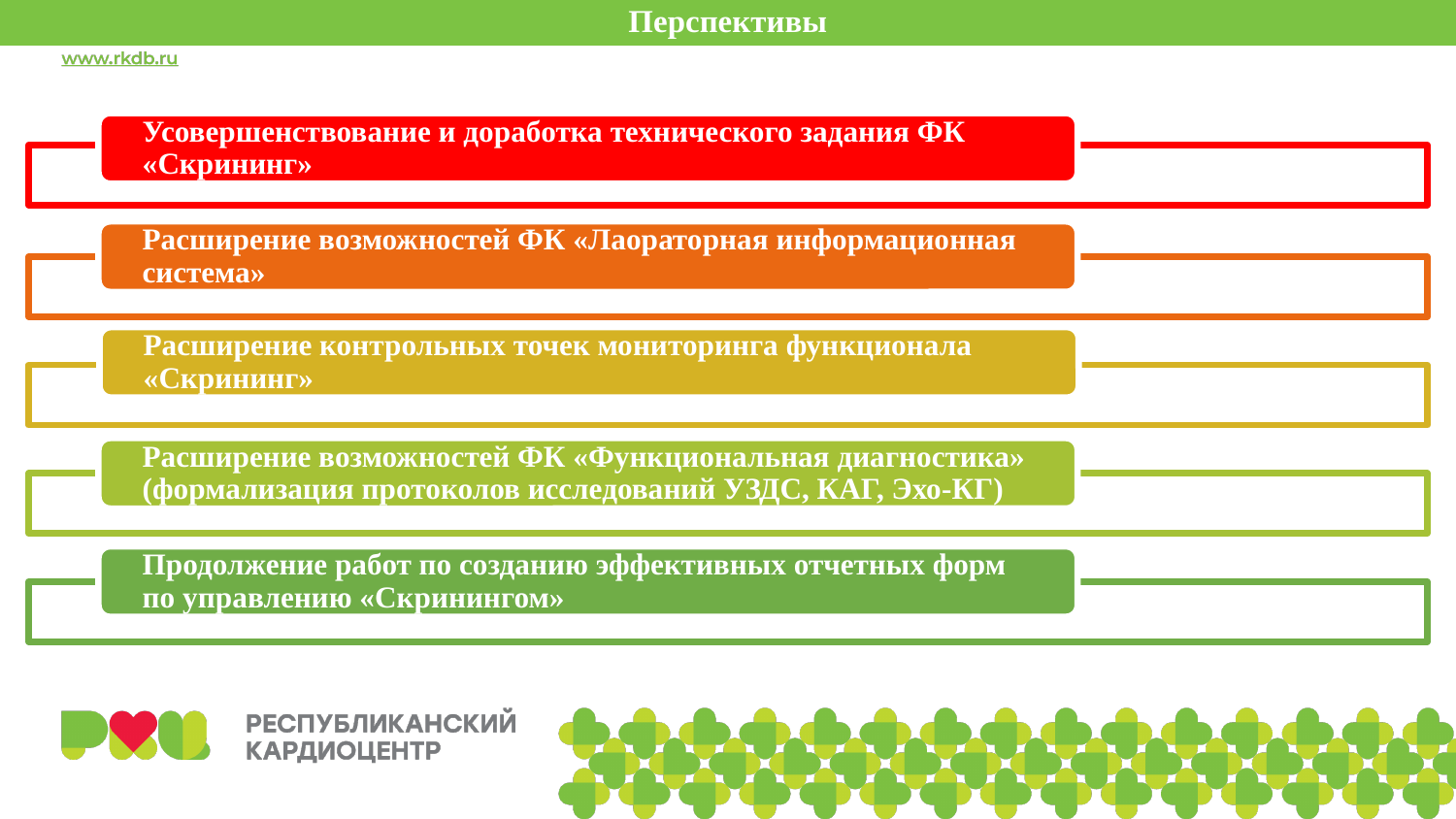

# Перспективы
Усовершенствование и доработка технического задания ФК «Скрининг»
Расширение возможностей ФК «Лаораторная информационная система»
Расширение контрольных точек мониторинга функционала «Скрининг»
Расширение возможностей ФК «Функциональная диагностика» (формализация протоколов исследований УЗДС, КАГ, Эхо-КГ)
Продолжение работ по созданию эффективных отчетных форм по управлению «Скринингом»